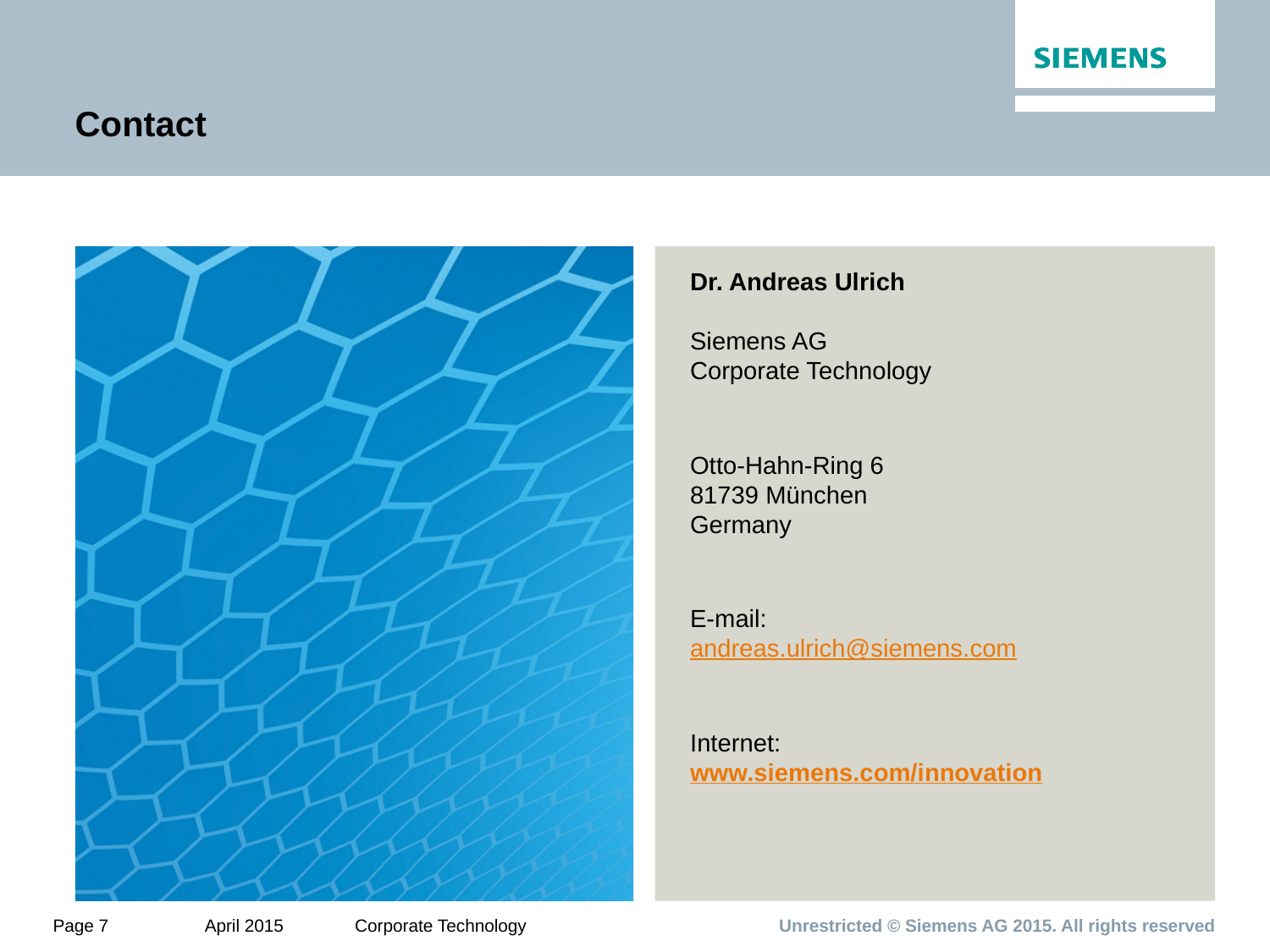

# Contact
Dr. Andreas Ulrich
Siemens AG
Corporate Technology

Otto-Hahn-Ring 6
81739 München
Germany

E-mail:
andreas.ulrich@siemens.com

Internet:
www.siemens.com/innovation